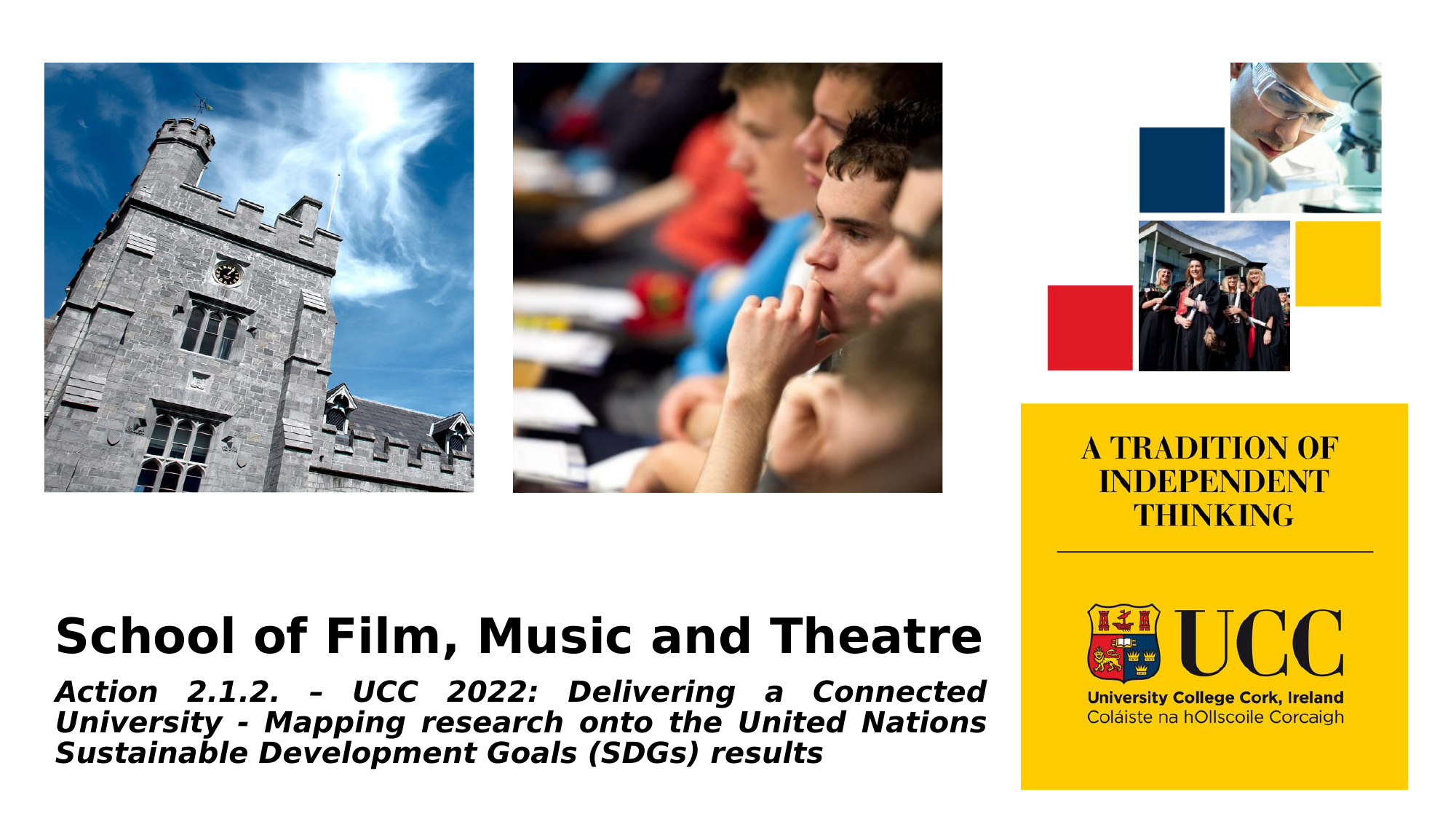

# School of Film, Music and Theatre
Action 2.1.2. – UCC 2022: Delivering a Connected University - Mapping research onto the United Nations Sustainable Development Goals (SDGs) results